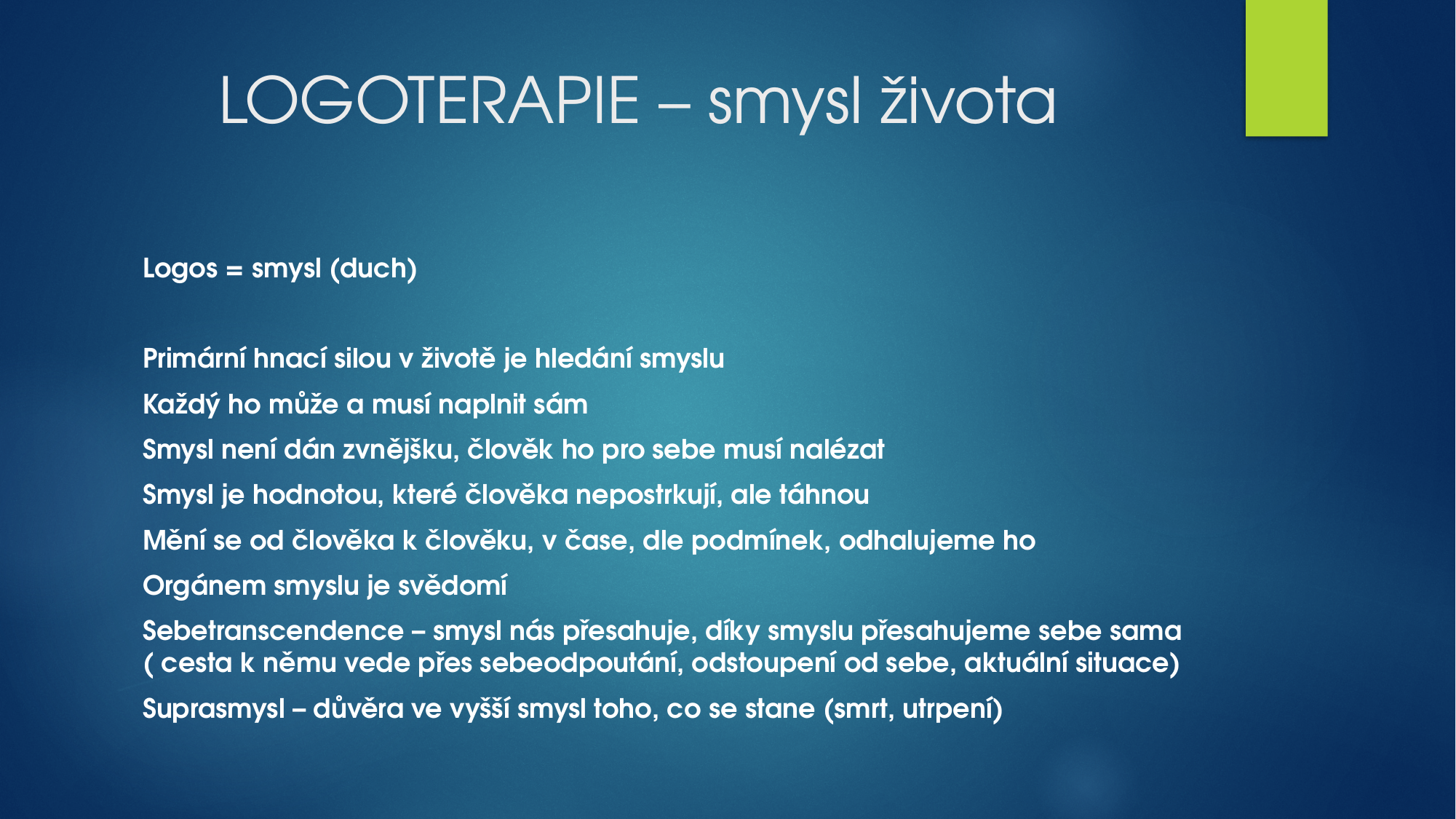

# LOGOTERAPIE – smysl života
Logos = smysl (duch)

Primární hnací silou v životě je hledání smyslu
Každý ho může a musí naplnit sám
Smysl není dán zvnějšku, člověk ho pro sebe musí nalézat
Smysl je hodnotou, které člověka nepostrkují, ale táhnou
Mění se od člověka k člověku, v čase, dle podmínek, odhalujeme ho
Orgánem smyslu je svědomí
Sebetranscendence – smysl nás přesahuje, díky smyslu přesahujeme sebe sama ( cesta k němu vede přes sebeodpoutání, odstoupení od sebe, aktuální situace)
Suprasmysl – důvěra ve vyšší smysl toho, co se stane (smrt, utrpení)